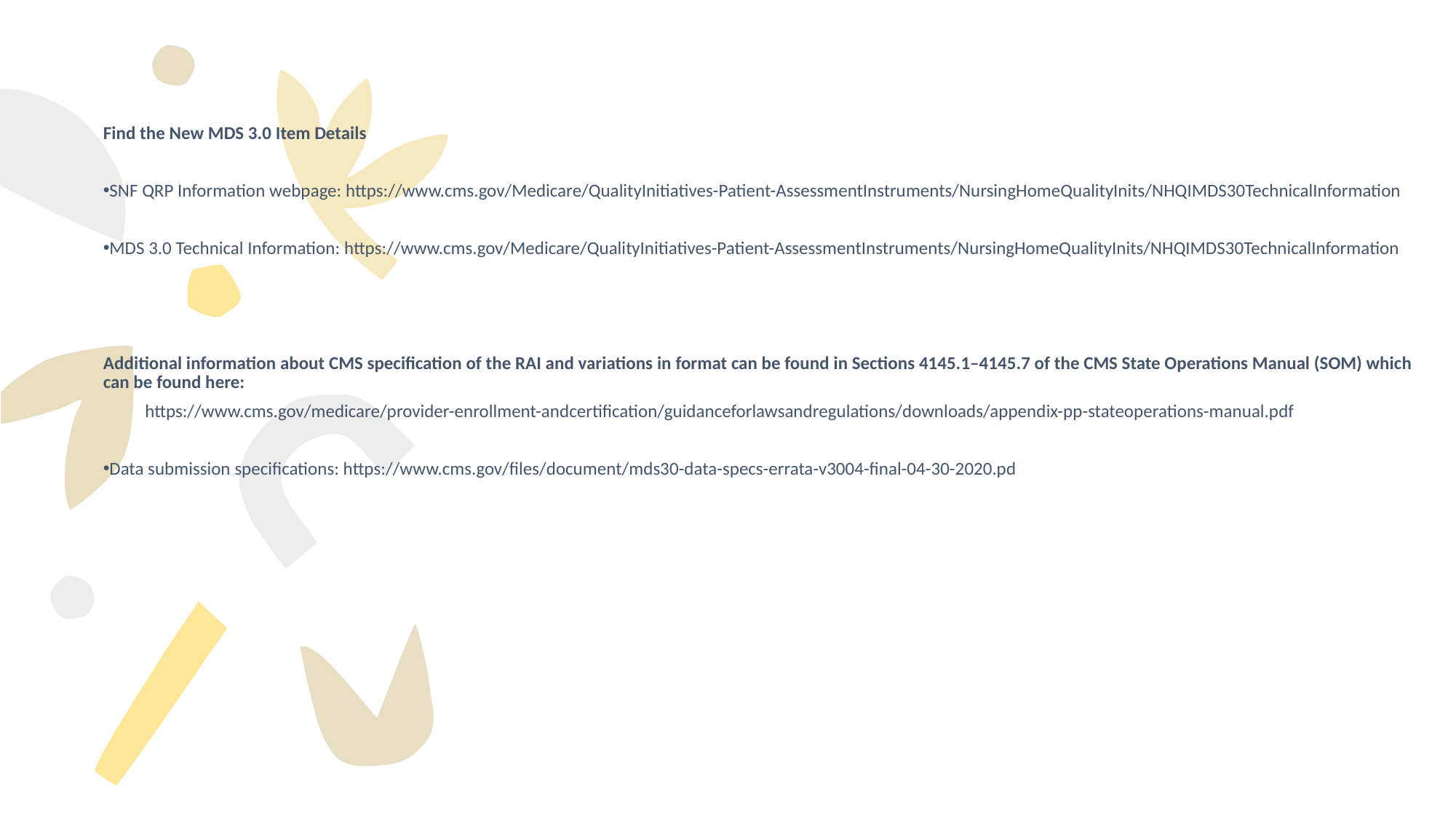

Find the New MDS 3.0 Item Details

SNF QRP Information webpage: https://www.cms.gov/Medicare/QualityInitiatives-Patient-AssessmentInstruments/NursingHomeQualityInits/NHQIMDS30TechnicalInformation

MDS 3.0 Technical Information: https://www.cms.gov/Medicare/QualityInitiatives-Patient-AssessmentInstruments/NursingHomeQualityInits/NHQIMDS30TechnicalInformation

Additional information about CMS specification of the RAI and variations in format can be found in Sections 4145.1–4145.7 of the CMS State Operations Manual (SOM) which can be found here:
          https://www.cms.gov/medicare/provider-enrollment-andcertification/guidanceforlawsandregulations/downloads/appendix-pp-stateoperations-manual.pdf

Data submission specifications: https://www.cms.gov/files/document/mds30-data-specs-errata-v3004-final-04-30-2020.pd